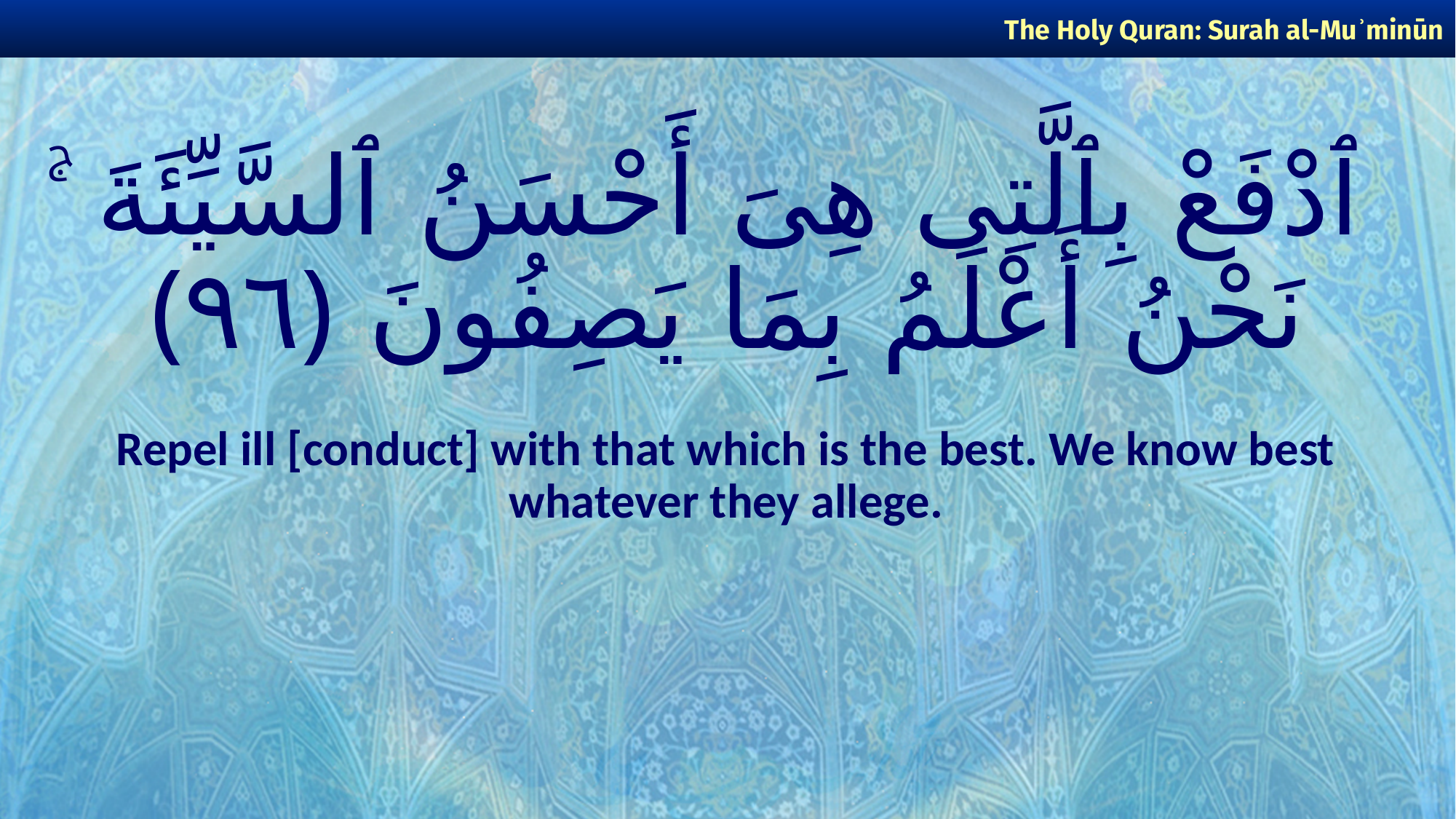

The Holy Quran: Surah al-Muʾminūn
# ٱدْفَعْ بِٱلَّتِى هِىَ أَحْسَنُ ٱلسَّيِّئَةَ ۚ نَحْنُ أَعْلَمُ بِمَا يَصِفُونَ ﴿٩٦﴾
Repel ill [conduct] with that which is the best. We know best whatever they allege.